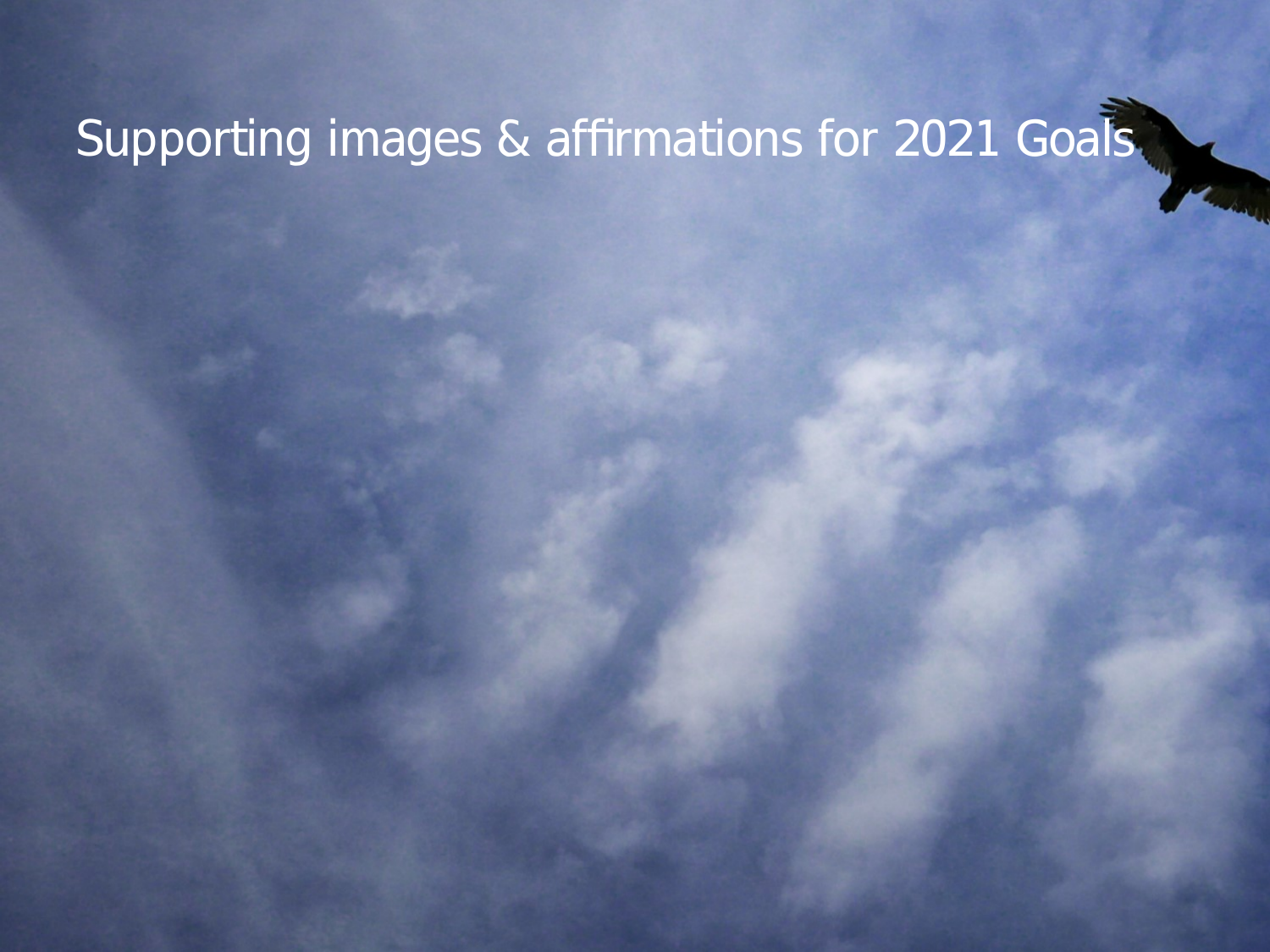

# Supporting images & affirmations for 2021 Goals